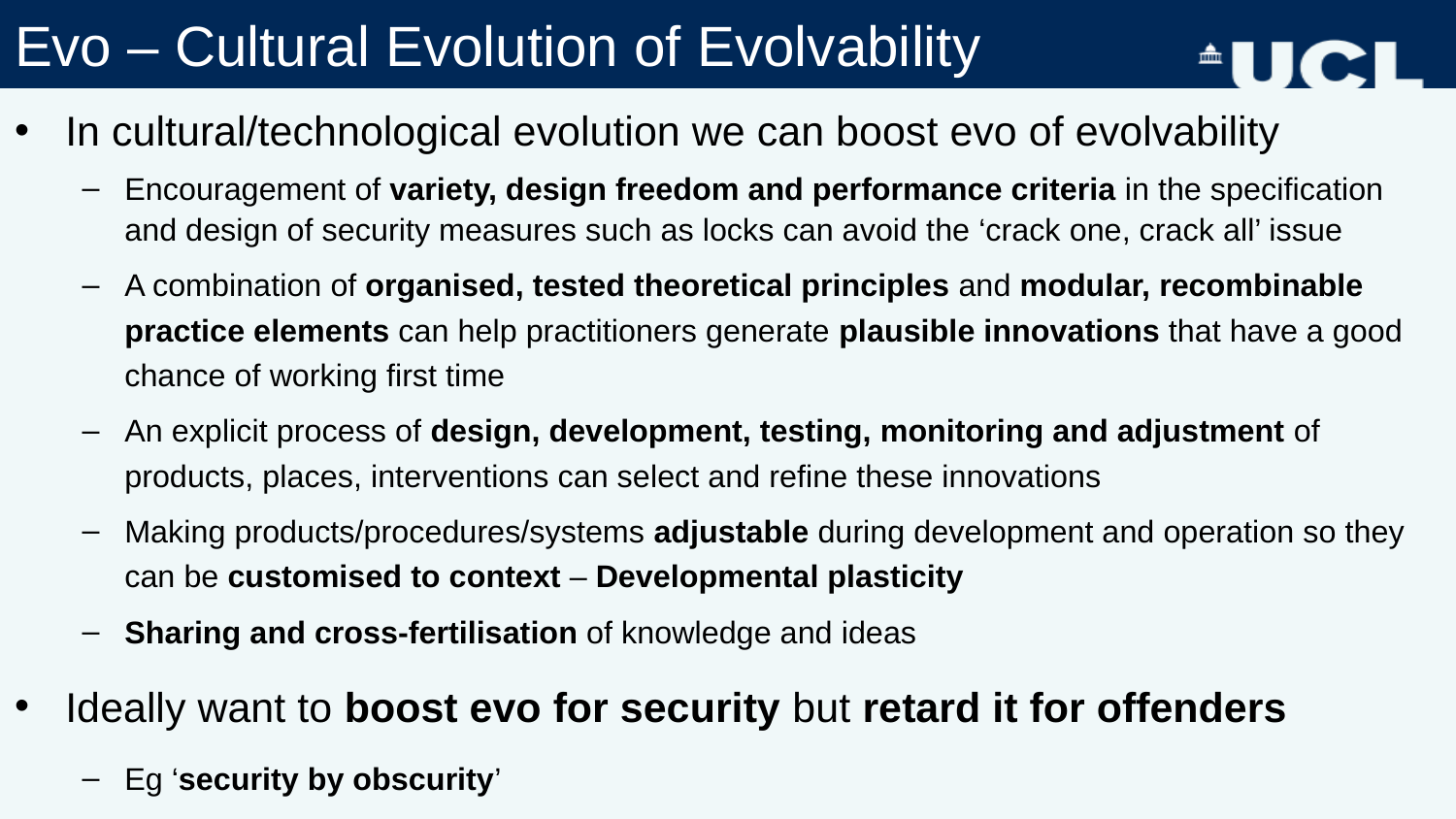

# Evo – Cultural Evolution of Evolvability
In cultural/technological evolution we can boost evo of evolvability
Encouragement of variety, design freedom and performance criteria in the specification and design of security measures such as locks can avoid the ‘crack one, crack all’ issue
A combination of organised, tested theoretical principles and modular, recombinable practice elements can help practitioners generate plausible innovations that have a good chance of working first time
An explicit process of design, development, testing, monitoring and adjustment of products, places, interventions can select and refine these innovations
Making products/procedures/systems adjustable during development and operation so they can be customised to context – Developmental plasticity
Sharing and cross-fertilisation of knowledge and ideas
Ideally want to boost evo for security but retard it for offenders
Eg ‘security by obscurity’